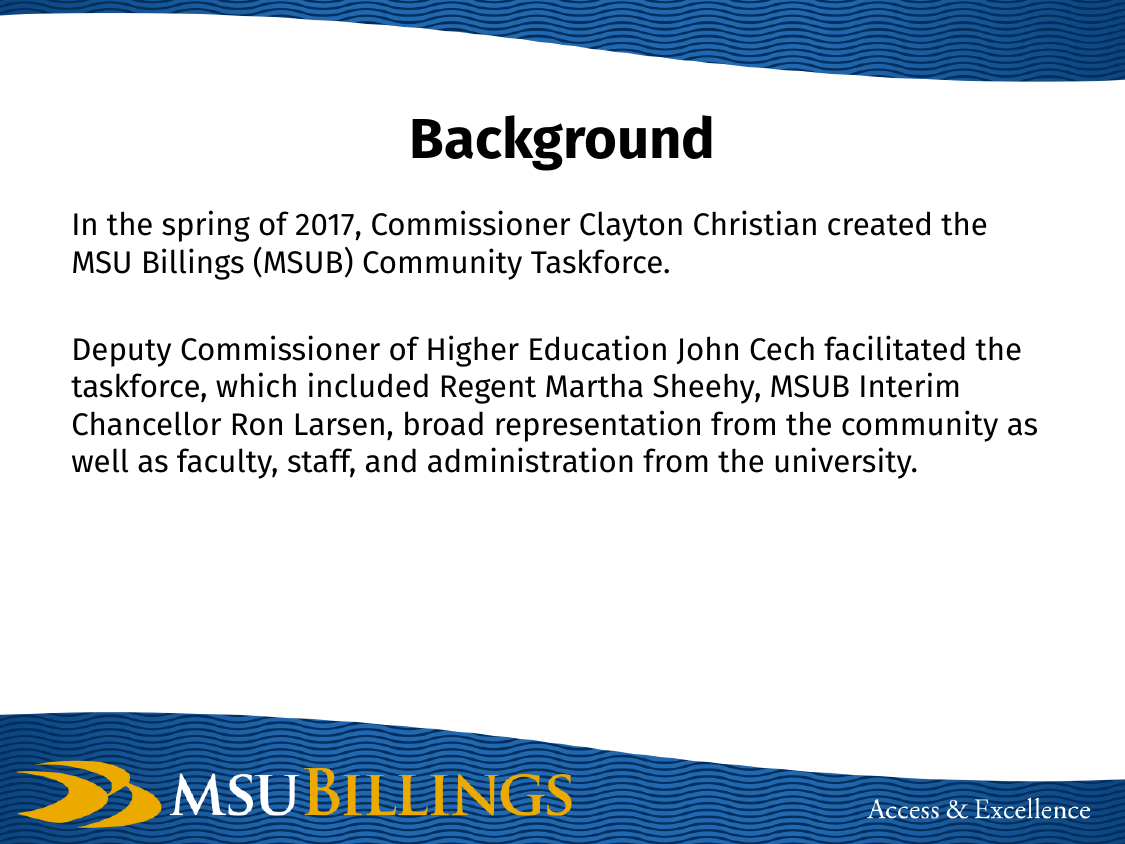

# Background
In the spring of 2017, Commissioner Clayton Christian created the MSU Billings (MSUB) Community Taskforce.

Deputy Commissioner of Higher Education John Cech facilitated the taskforce, which included Regent Martha Sheehy, MSUB Interim Chancellor Ron Larsen, broad representation from the community as well as faculty, staff, and administration from the university.